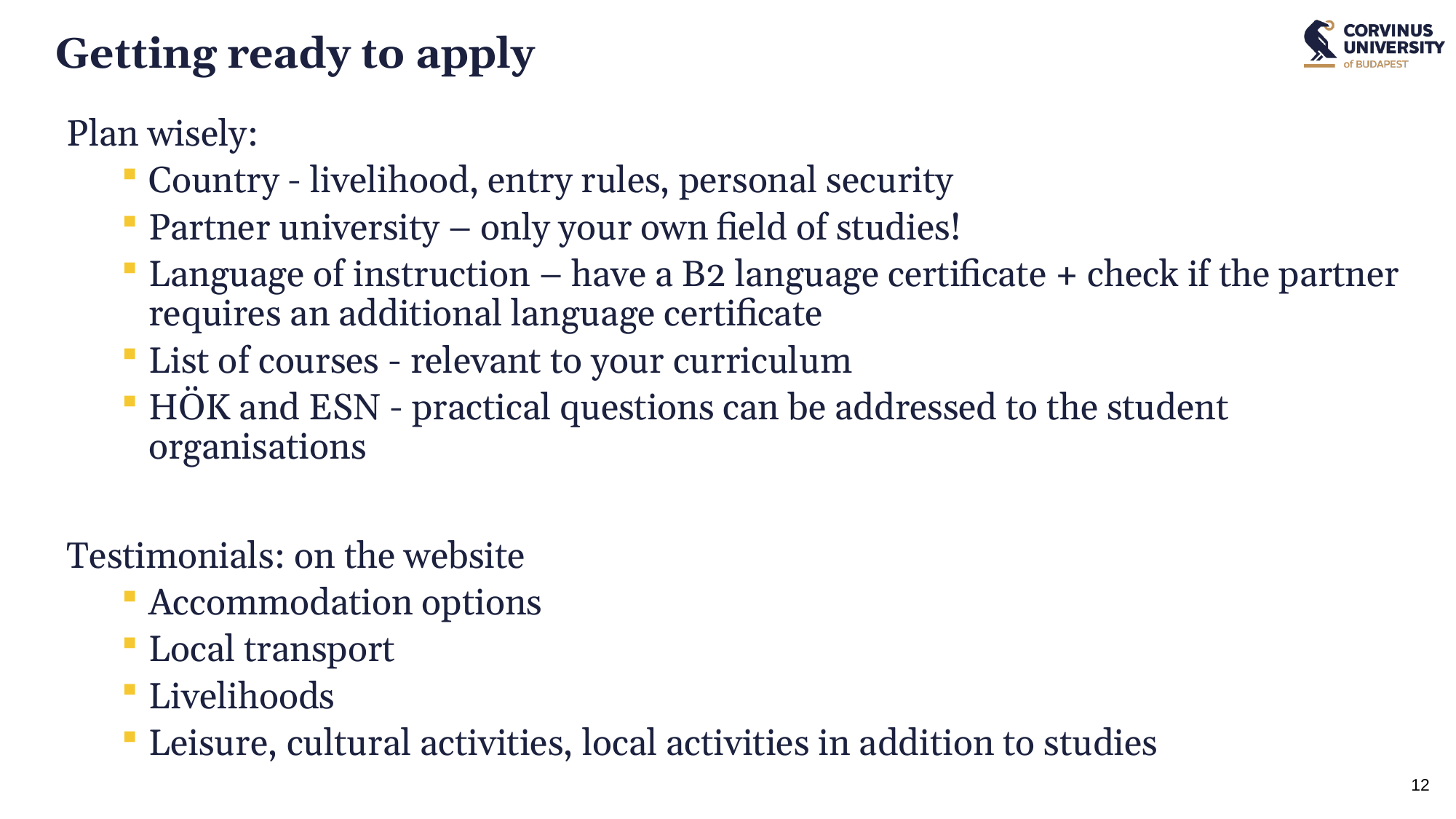

Getting ready to apply
Plan wisely:
Country - livelihood, entry rules, personal security
Partner university – only your own field of studies!
Language of instruction – have a B2 language certificate + check if the partner requires an additional language certificate
List of courses - relevant to your curriculum
HÖK and ESN - practical questions can be addressed to the student organisations

Testimonials: on the website
Accommodation options
Local transport
Livelihoods
Leisure, cultural activities, local activities in addition to studies